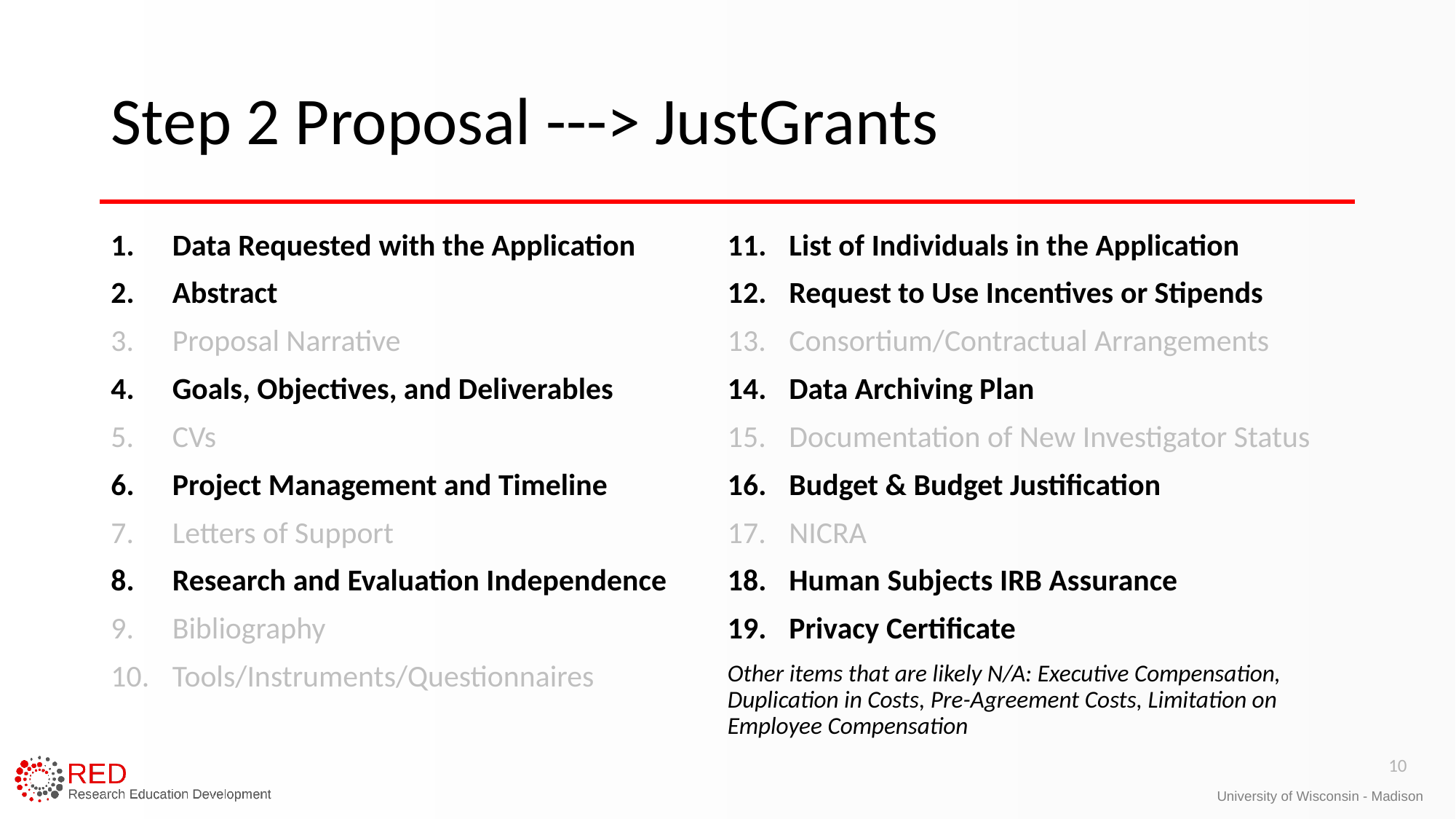

# Step 2 Proposal ---> JustGrants
Data Requested with the Application
Abstract
Proposal Narrative
Goals, Objectives, and Deliverables
CVs
Project Management and Timeline
Letters of Support
Research and Evaluation Independence
Bibliography
Tools/Instruments/Questionnaires
List of Individuals in the Application
Request to Use Incentives or Stipends
Consortium/Contractual Arrangements
Data Archiving Plan
Documentation of New Investigator Status
Budget & Budget Justification
NICRA
Human Subjects IRB Assurance
Privacy Certificate
Other items that are likely N/A: Executive Compensation, Duplication in Costs, Pre-Agreement Costs, Limitation on Employee Compensation
10